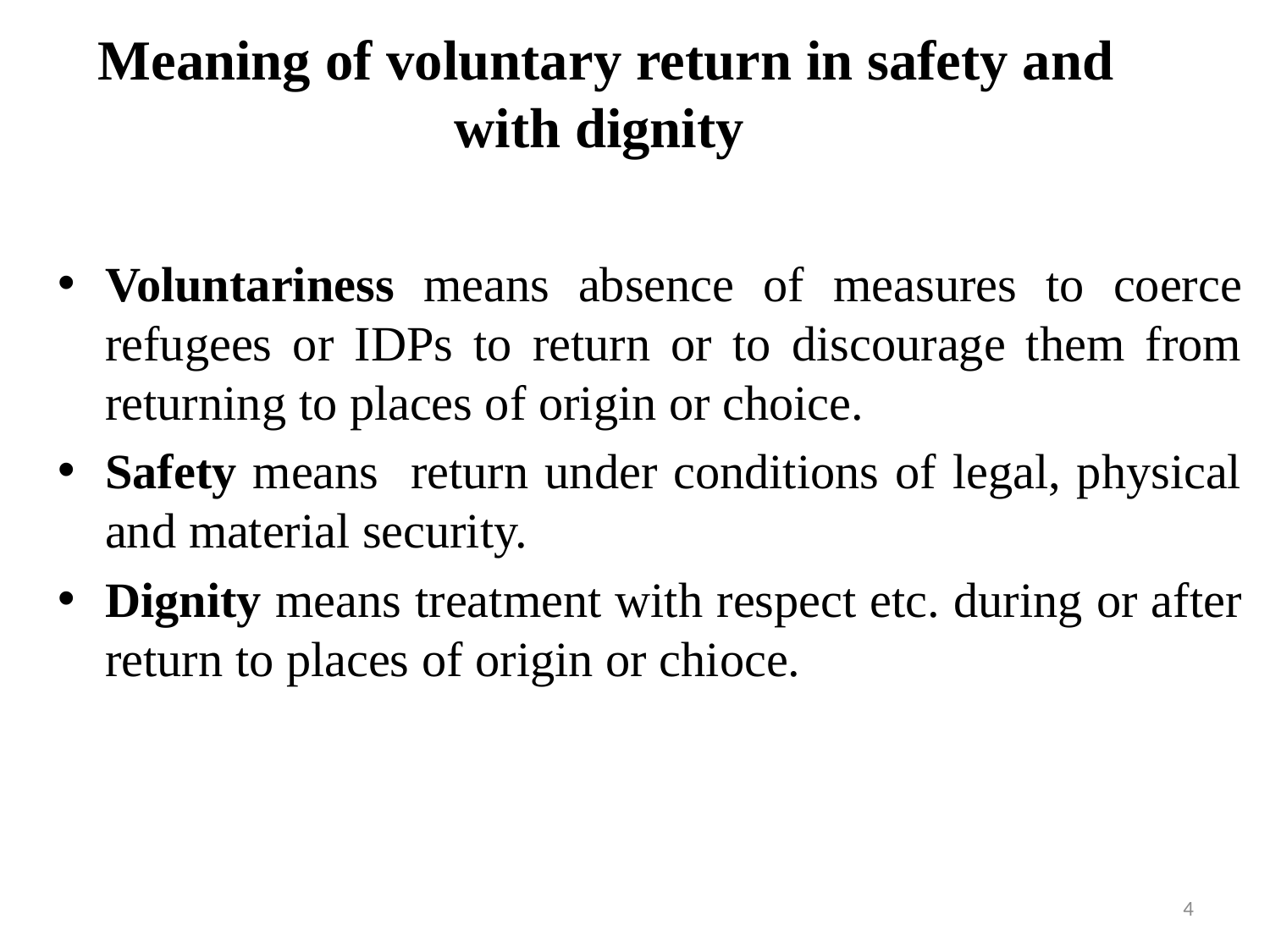

# Meaning of voluntary return in safety and with dignity
Voluntariness means absence of measures to coerce refugees or IDPs to return or to discourage them from returning to places of origin or choice.
Safety means  return under conditions of legal, physical and material security.
Dignity means treatment with respect etc. during or after return to places of origin or chioce.
4